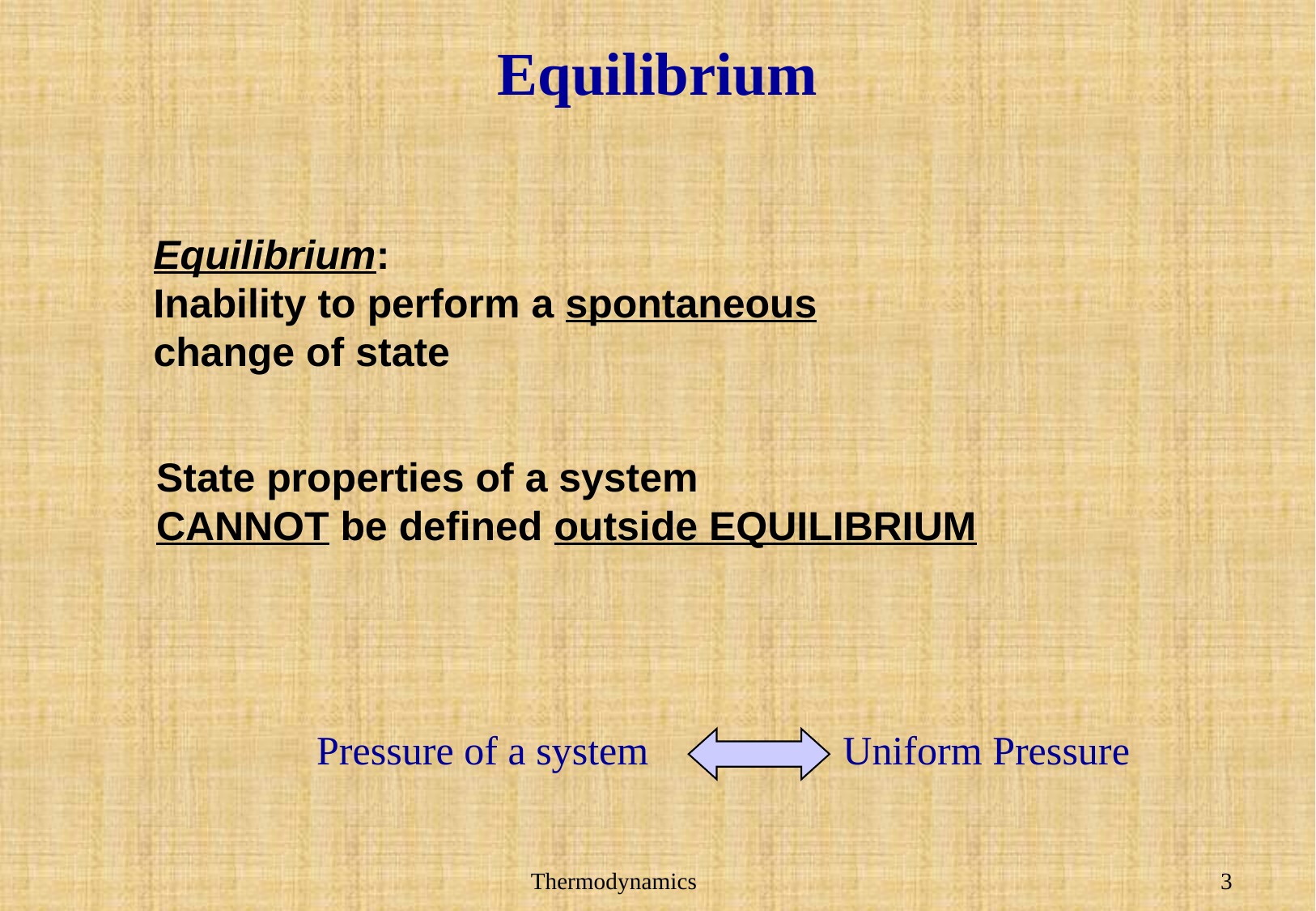

# Equilibrium
Equilibrium:
Inability to perform a spontaneous
change of state
State properties of a system
CANNOT be defined outside EQUILIBRIUM
Pressure of a system
Uniform Pressure